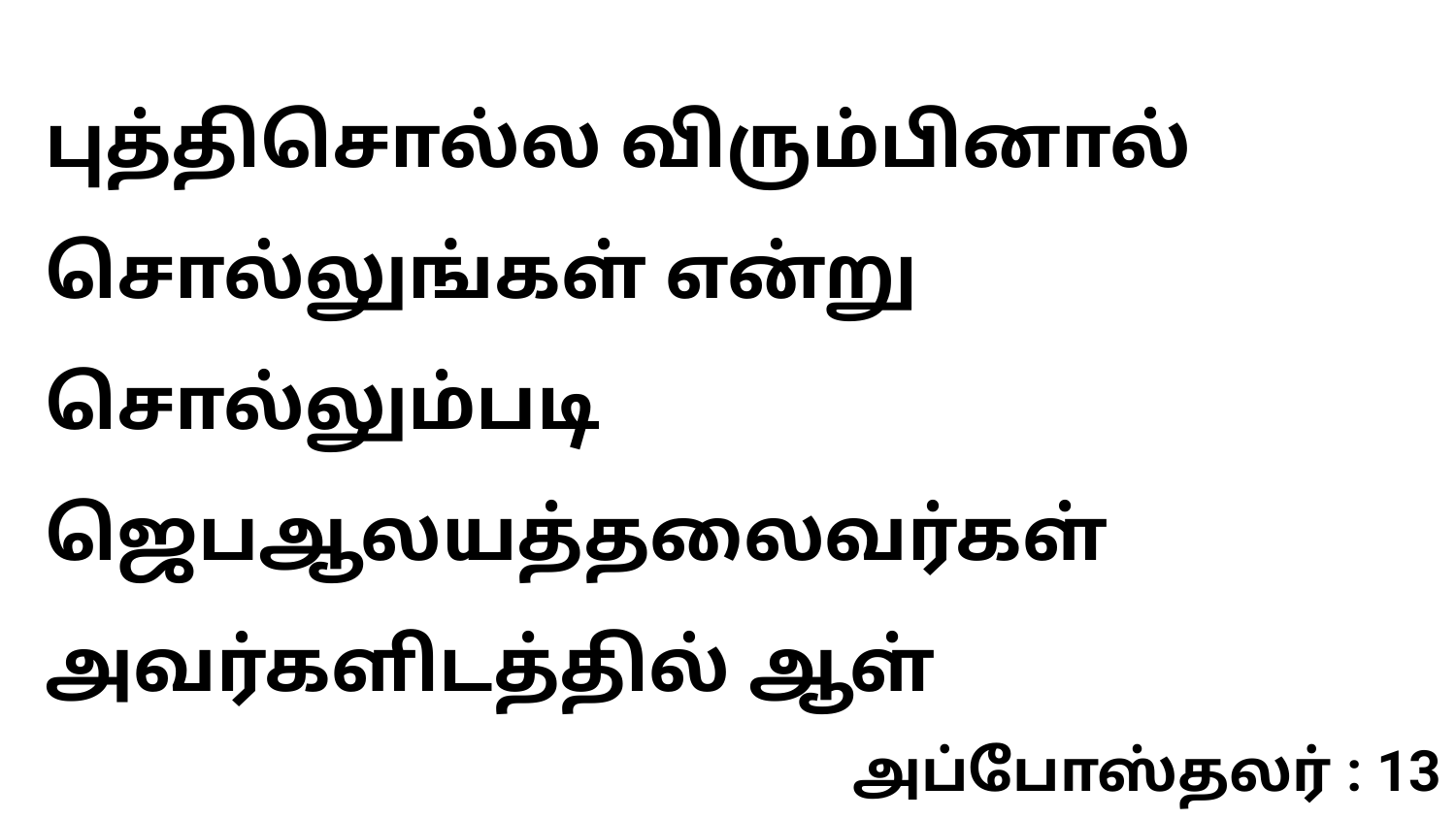

புத்திசொல்ல விரும்பினால் சொல்லுங்கள் என்று சொல்லும்படி ஜெபஆலயத்தலைவர்கள் அவர்களிடத்தில் ஆள்
அப்போஸ்தலர் : 13